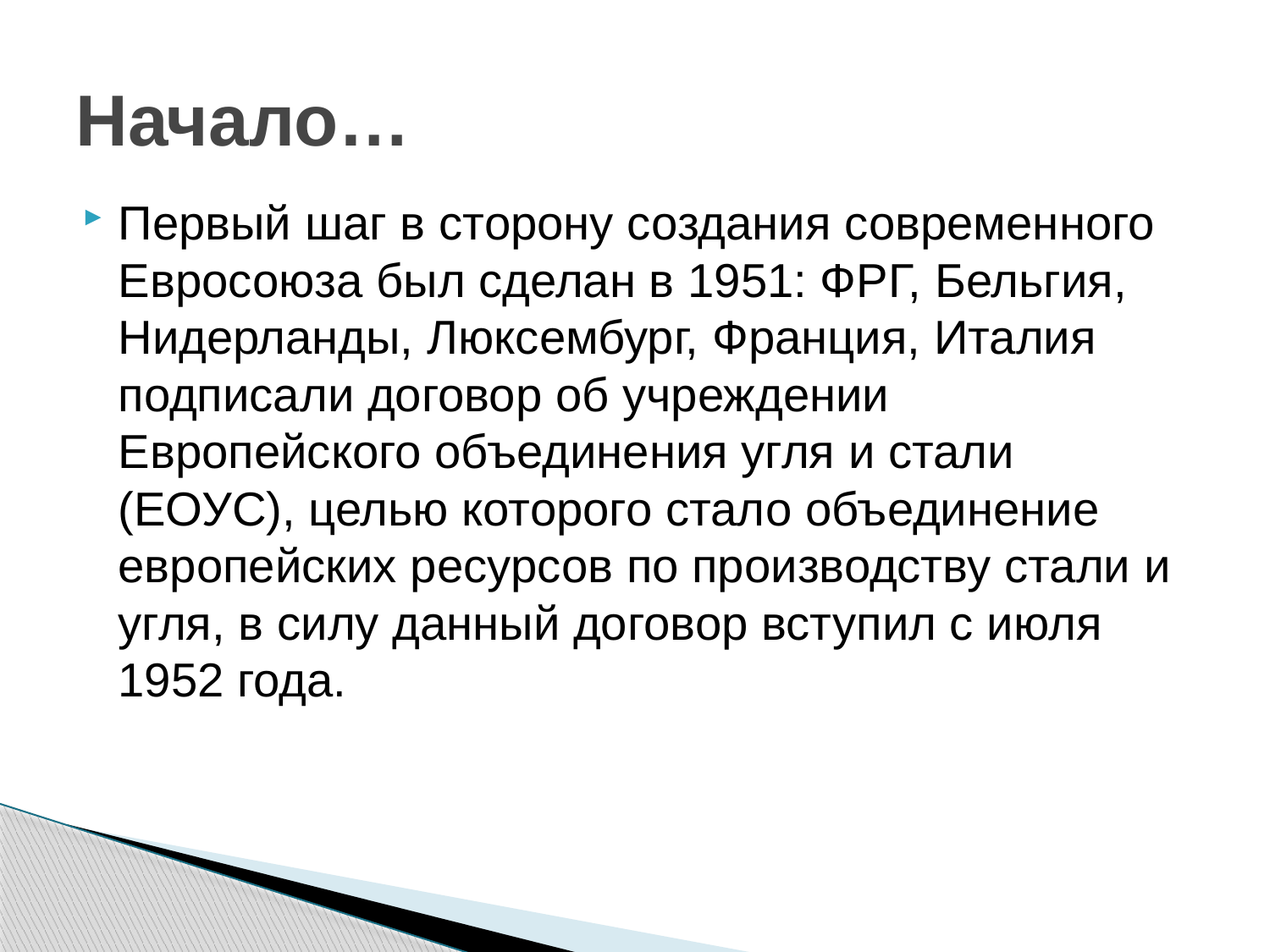

# Начало…
Первый шаг в сторону создания современного Евросоюза был сделан в 1951: ФРГ, Бельгия, Нидерланды, Люксембург, Франция, Италия подписали договор об учреждении Европейского объединения угля и стали (ЕОУС), целью которого стало объединение европейских ресурсов по производству стали и угля, в силу данный договор вступил с июля 1952 года.